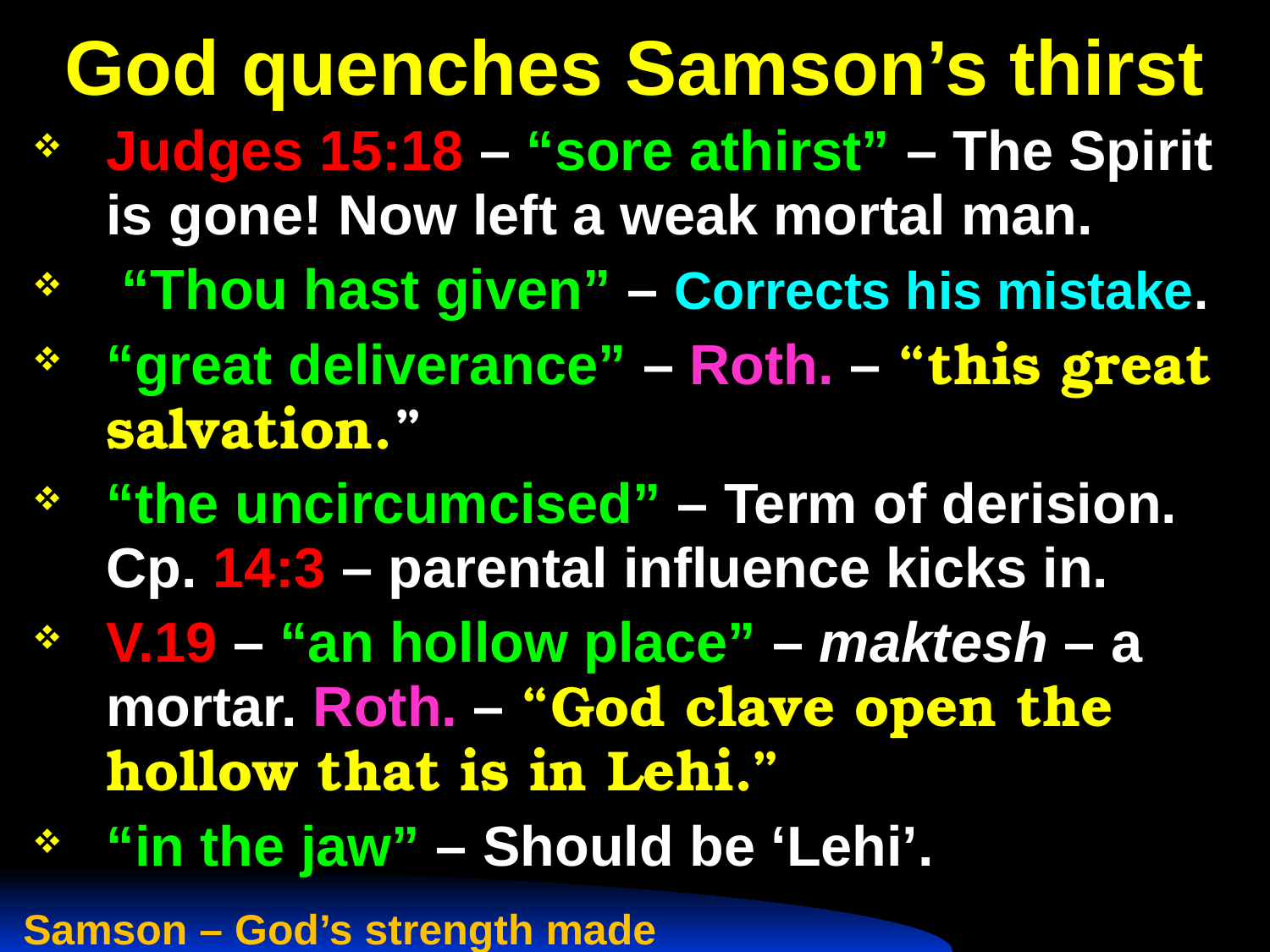

# God quenches Samson’s thirst
Judges 15:18 – “sore athirst” – The Spirit is gone! Now left a weak mortal man.
 “Thou hast given” – Corrects his mistake.
“great deliverance” – Roth. – “this great salvation.”
“the uncircumcised” – Term of derision. Cp. 14:3 – parental influence kicks in.
V.19 – “an hollow place” – maktesh – a mortar. Roth. – “God clave open the hollow that is in Lehi.”
“in the jaw” – Should be ‘Lehi’.